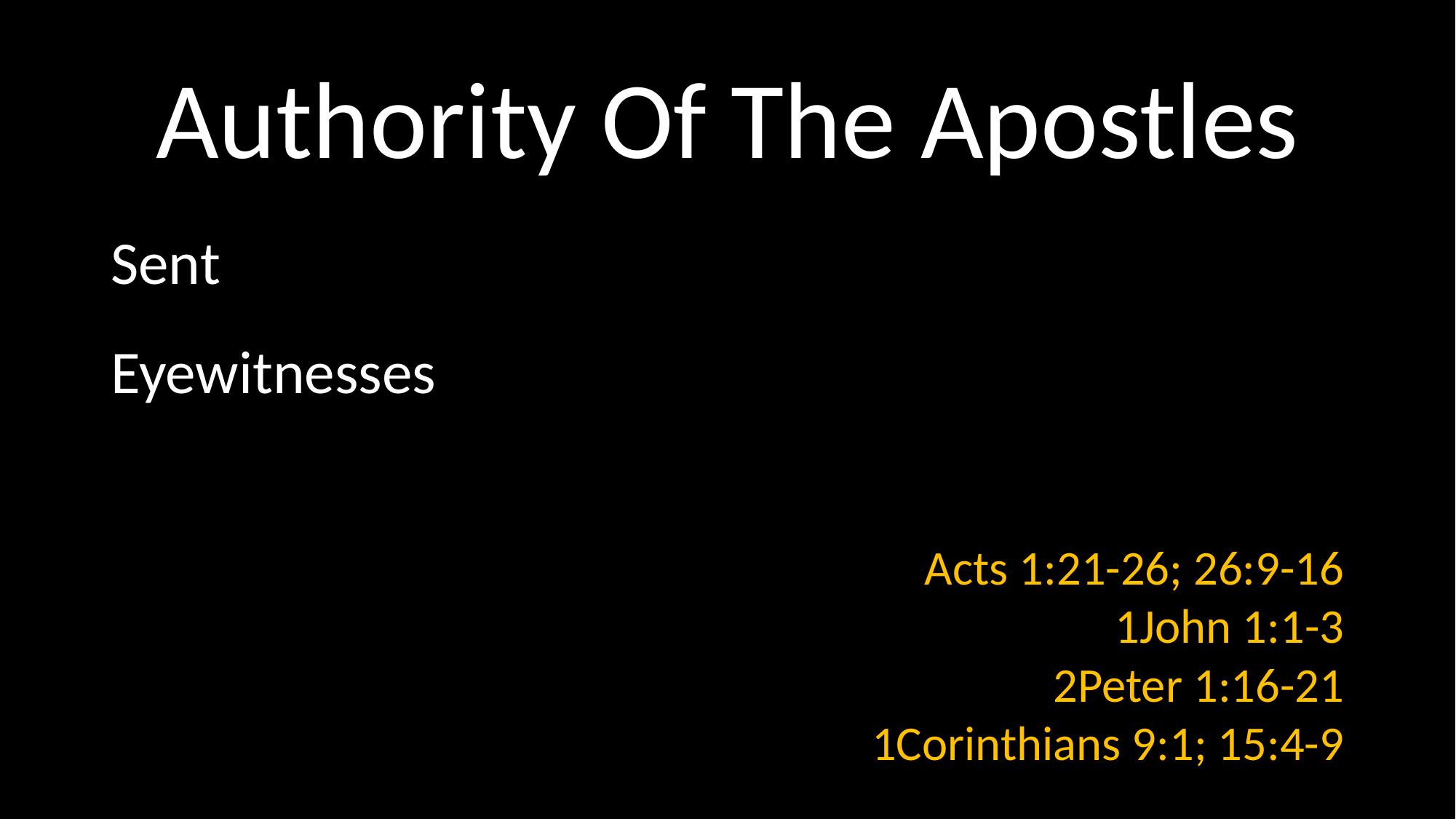

# Authority Of The Apostles
Sent
Eyewitnesses
Acts 1:21-26; 26:9-16
1John 1:1-3
2Peter 1:16-21
1Corinthians 9:1; 15:4-9